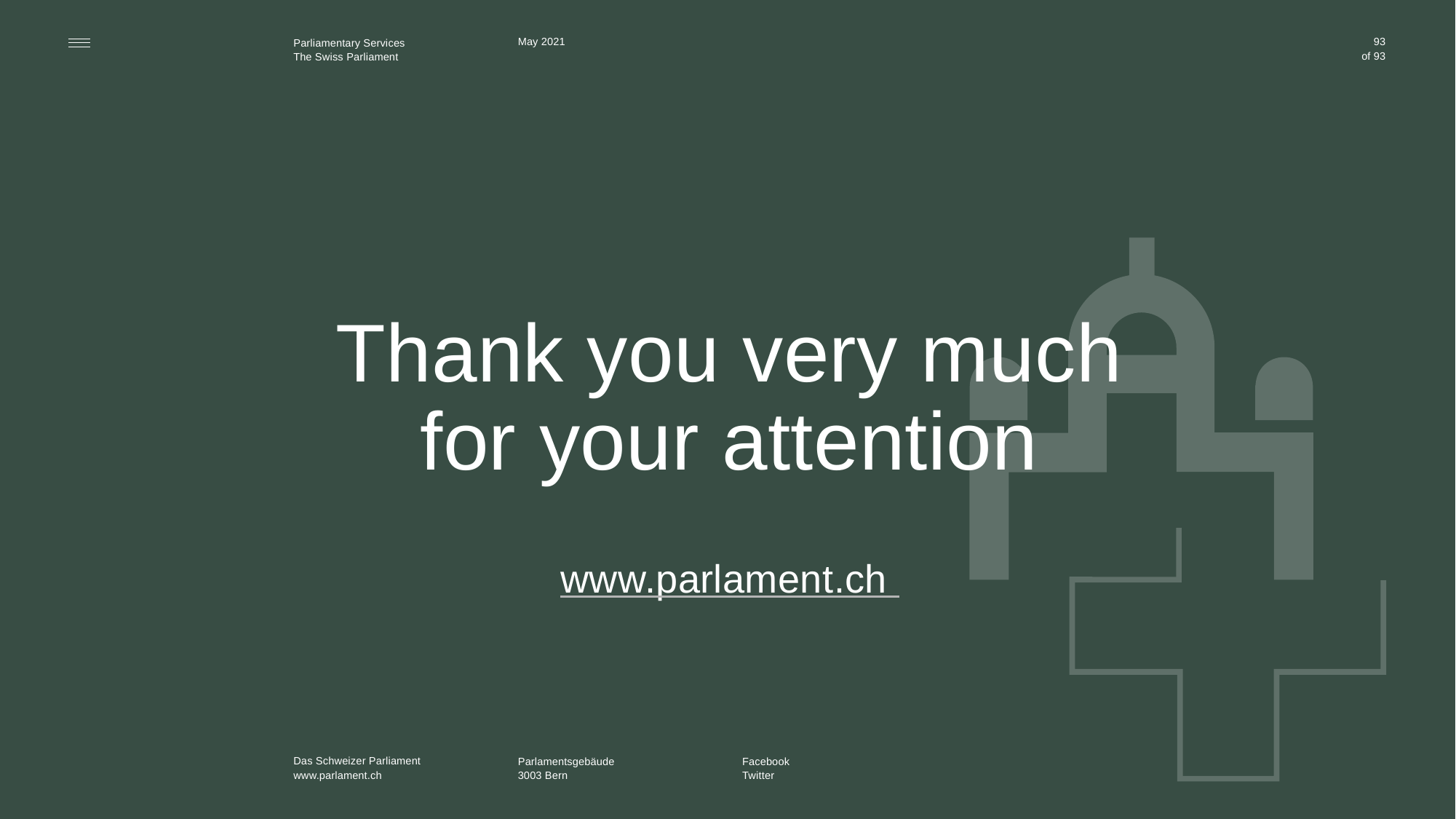

May 2021
93
# Thank you very much for your attention
www.parlament.ch